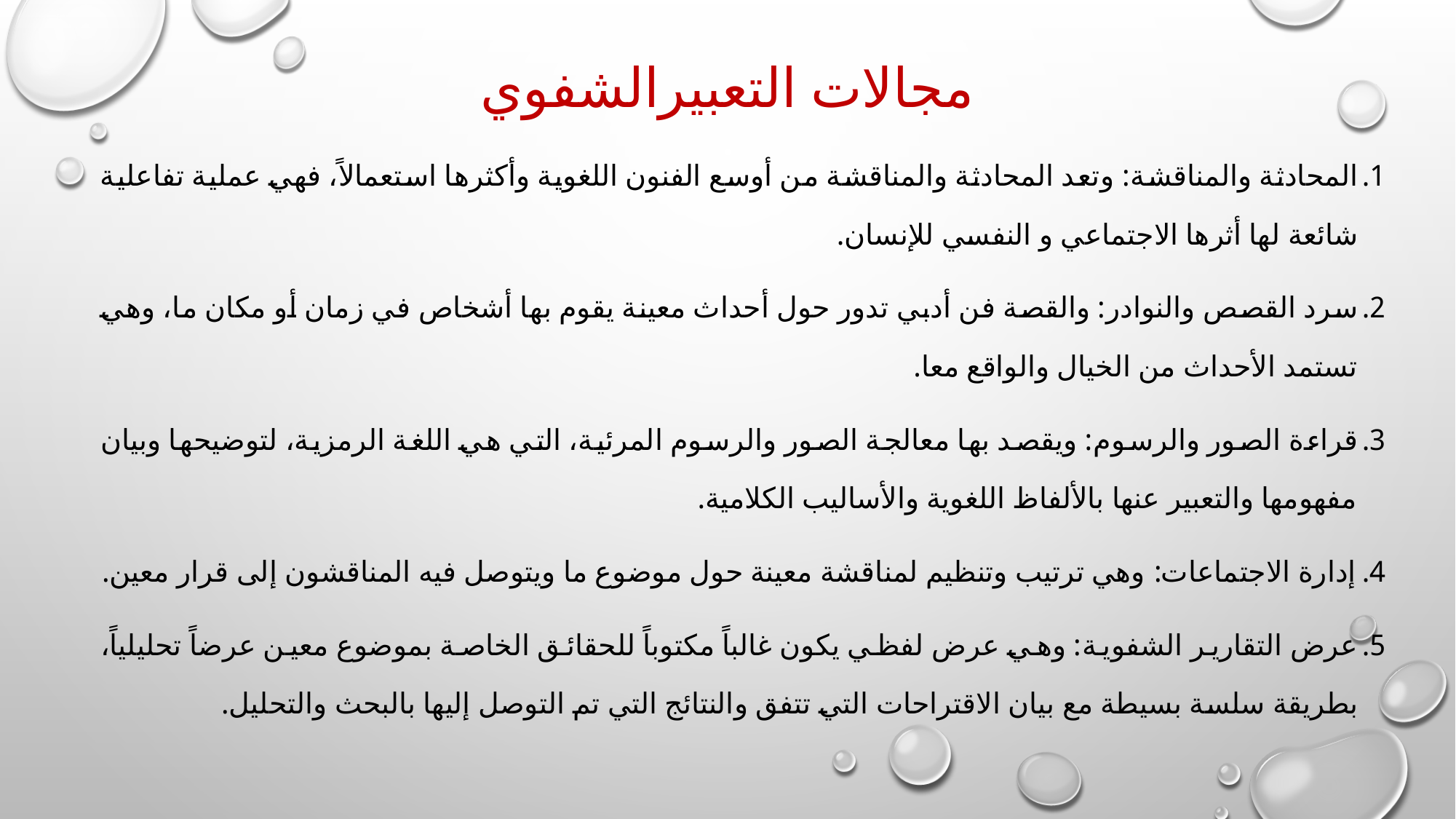

# مجالات التعبيرالشفوي
المحادثة والمناقشة: وتعد المحادثة والمناقشة من أوسع الفنون اللغوية وأكثرها استعمالاً، فهي عملية تفاعلية شائعة لها أثرها الاجتماعي و النفسي للإنسان.
سرد القصص والنوادر: والقصة فن أدبي تدور حول أحداث معينة يقوم بها أشخاص في زمان أو مكان ما، وهي تستمد الأحداث من الخيال والواقع معا.
قراءة الصور والرسوم: ويقصد بها معالجة الصور والرسوم المرئية، التي هي اللغة الرمزية، لتوضيحها وبيان مفهومها والتعبير عنها بالألفاظ اللغوية والأساليب الكلامية.
إدارة الاجتماعات: وهي ترتيب وتنظيم لمناقشة معينة حول موضوع ما ويتوصل فيه المناقشون إلى قرار معين.
عرض التقارير الشفوية: وهي عرض لفظي يكون غالباً مكتوباً للحقائق الخاصة بموضوع معين عرضاً تحليلياً، بطريقة سلسة بسيطة مع بيان الاقتراحات التي تتفق والنتائج التي تم التوصل إليها بالبحث والتحليل.